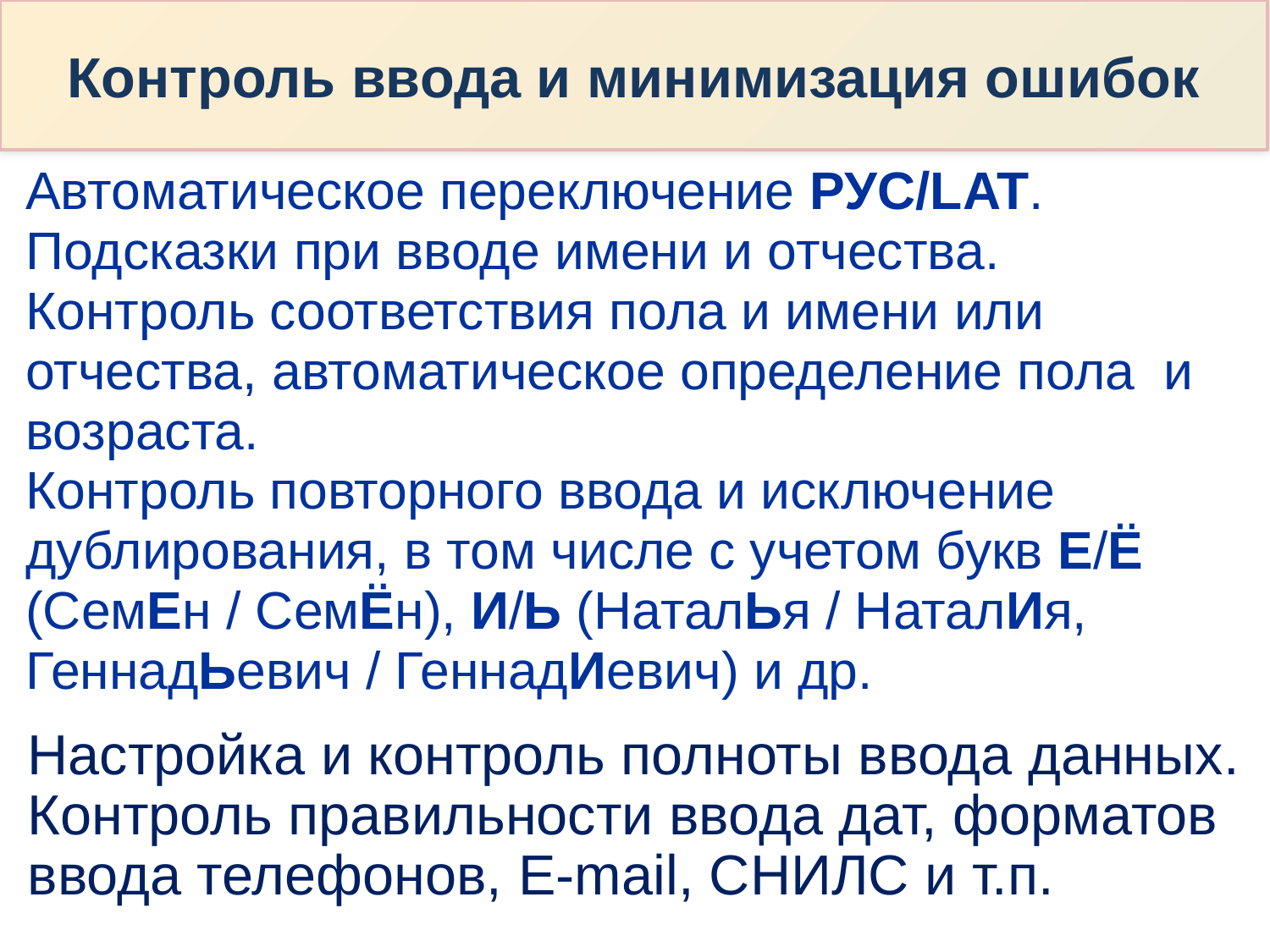

Контроль ввода и минимизация ошибок
Автоматическое переключение РУС/LAT.
Подсказки при вводе имени и отчества.
Контроль соответствия пола и имени или отчества, автоматическое определение пола  и возраста.
Контроль повторного ввода и исключение дублирования, в том числе с учетом букв Е/Ё (СемЕн / СемЁн), И/Ь (НаталЬя / НаталИя, ГеннадЬевич / ГеннадИевич) и др.
Настройка и контроль полноты ввода данных.
Контроль правильности ввода дат, форматов ввода телефонов, E-mail, СНИЛС и т.п.